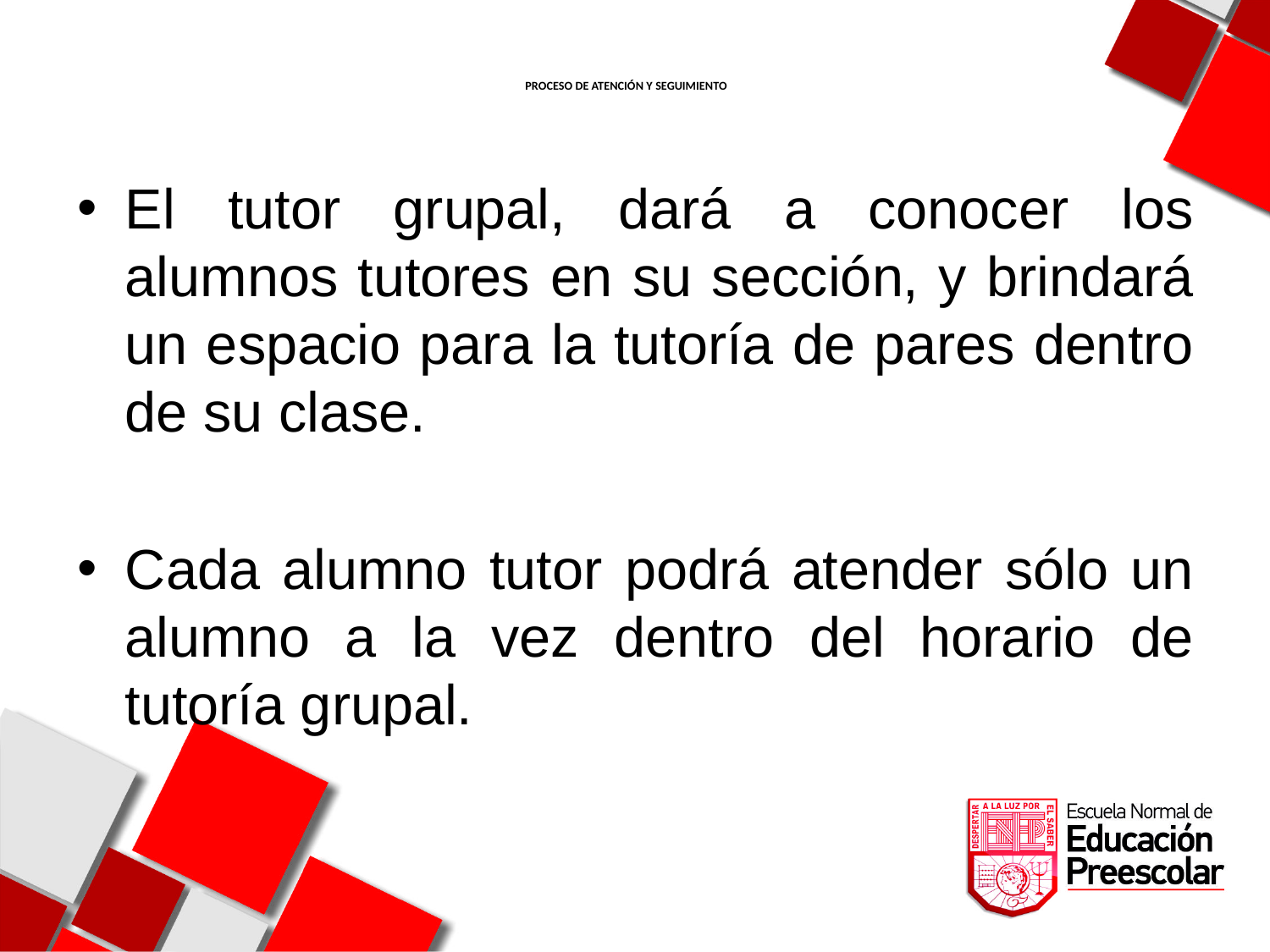

# PROCESO DE ATENCIÓN Y SEGUIMIENTO
El tutor grupal, dará a conocer los alumnos tutores en su sección, y brindará un espacio para la tutoría de pares dentro de su clase.

Cada alumno tutor podrá atender sólo un alumno a la vez dentro del horario de tutoría grupal.